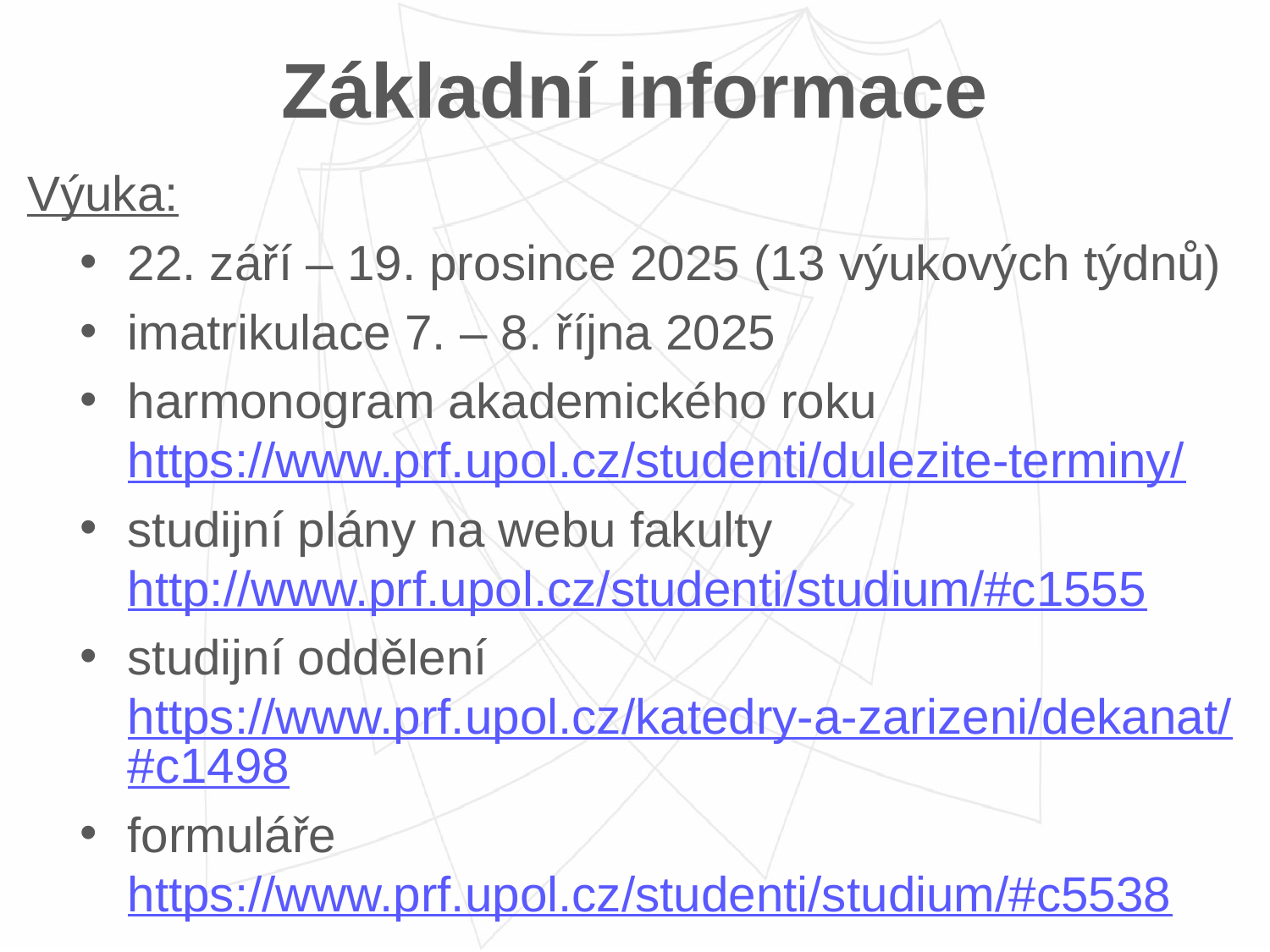

# Základní informace
Výuka:
22. září – 19. prosince 2025 (13 výukových týdnů)
imatrikulace 7. – 8. října 2025
harmonogram akademického roku https://www.prf.upol.cz/studenti/dulezite-terminy/
studijní plány na webu fakulty http://www.prf.upol.cz/studenti/studium/#c1555
studijní oddělení https://www.prf.upol.cz/katedry-a-zarizeni/dekanat/#c1498
formuláře https://www.prf.upol.cz/studenti/studium/#c5538